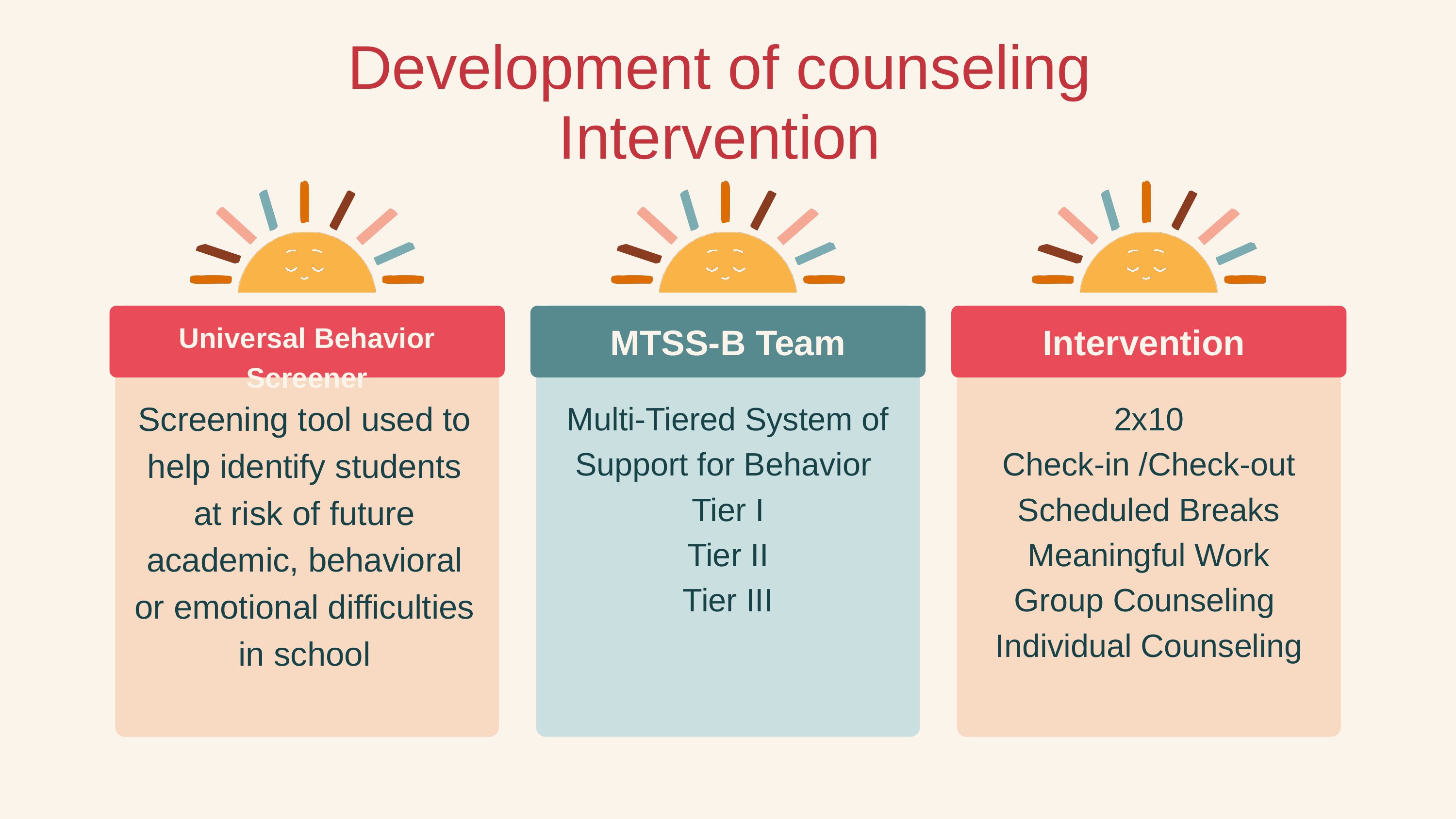

Development of counseling Intervention

MTSS-B Team
Intervention
Universal Behavior Screener
Screening tool used to help identify students at risk of future academic, behavioral or emotional difficulties in school
Multi-Tiered System of Support for Behavior
Tier I
Tier II
Tier III
2x10
Check-in /Check-out
Scheduled Breaks
Meaningful Work
Group Counseling
Individual Counseling